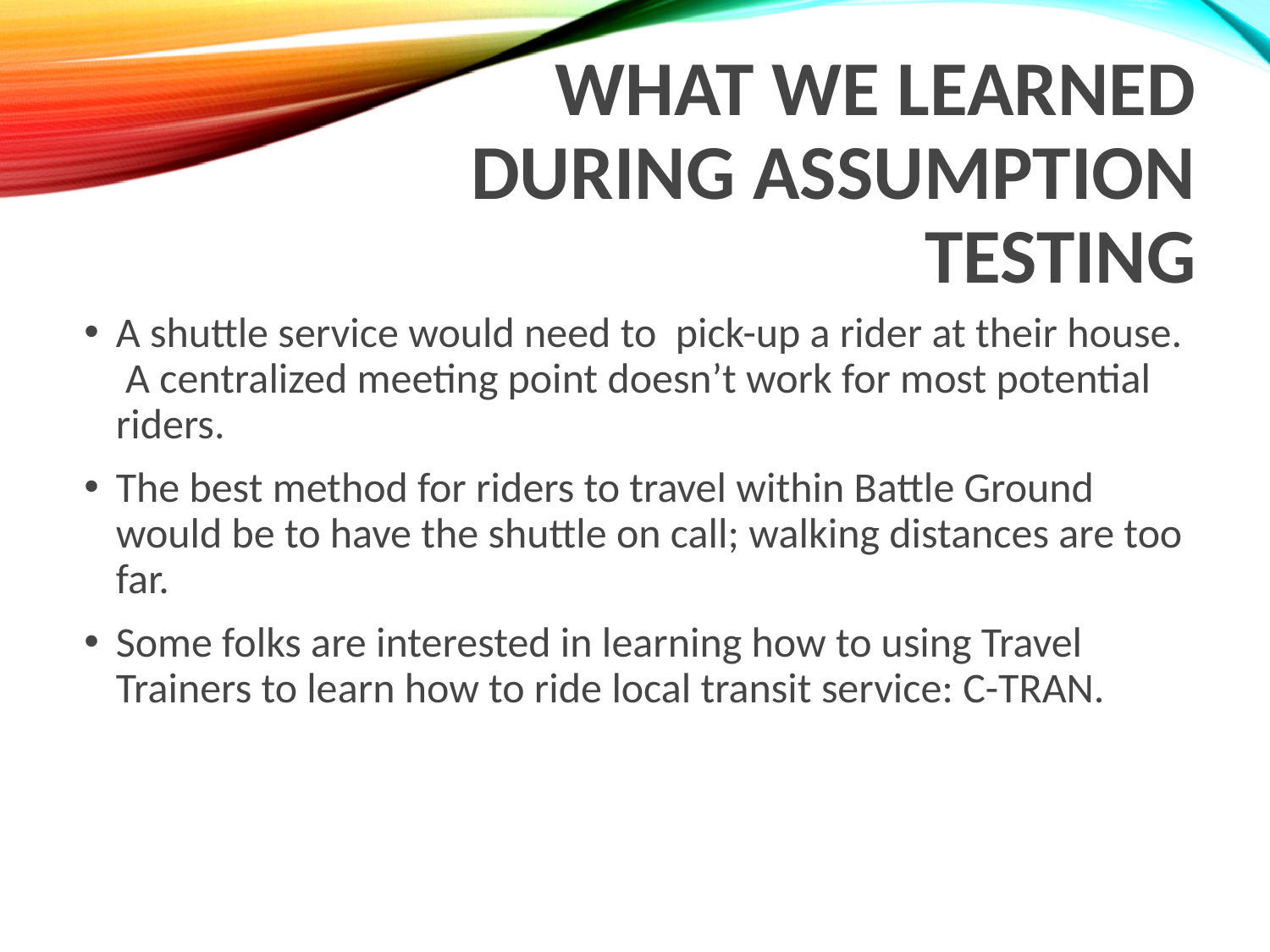

# What we Learned During Assumption testing
A shuttle service would need to  pick-up a rider at their house.  A centralized meeting point doesn’t work for most potential riders.
The best method for riders to travel within Battle Ground would be to have the shuttle on call; walking distances are too far.
Some folks are interested in learning how to using Travel Trainers to learn how to ride local transit service: C-TRAN.